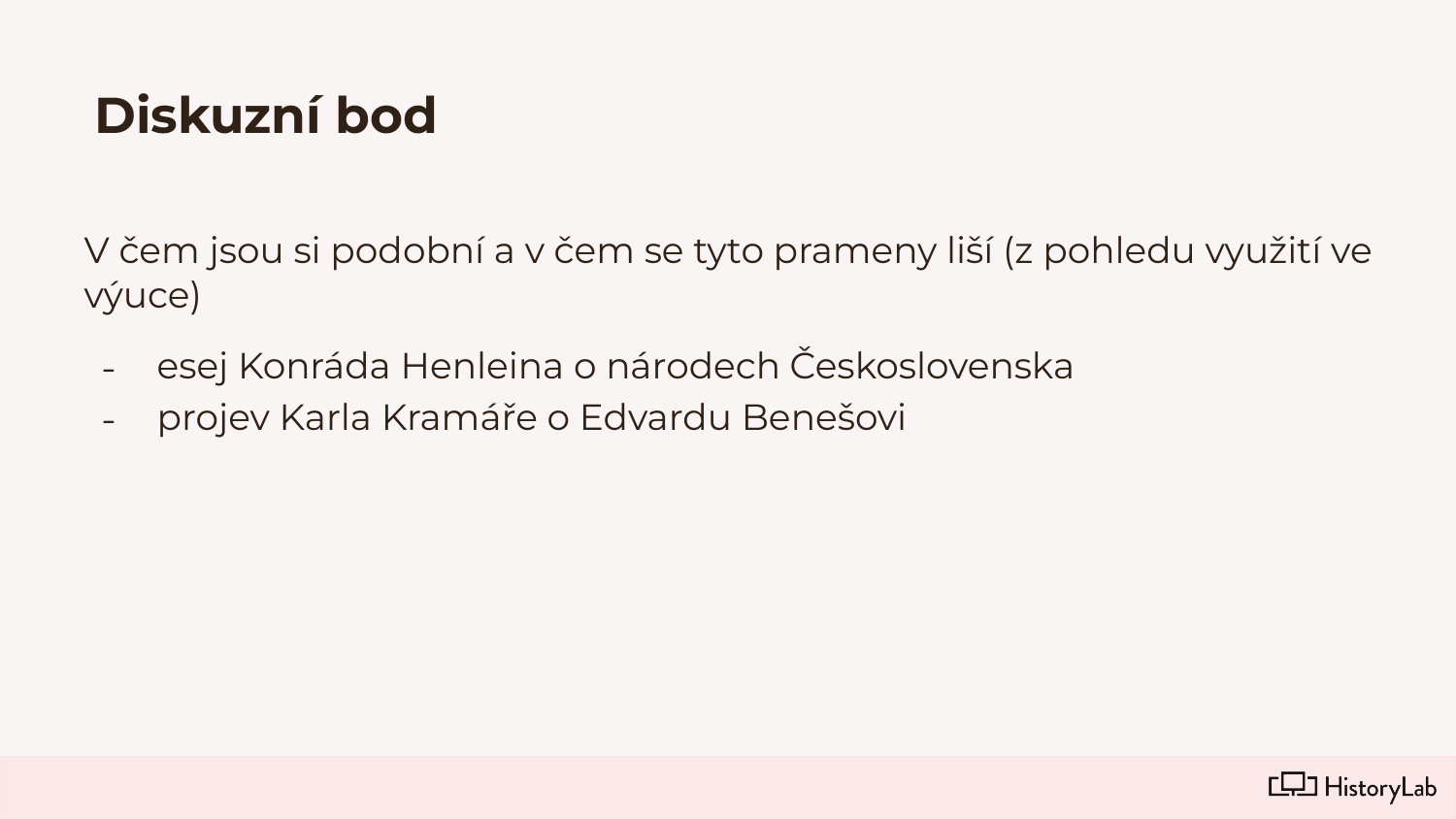

# Diskuzní bod
V čem jsou si podobní a v čem se tyto prameny liší (z pohledu využití ve výuce)
esej Konráda Henleina o národech Československa
projev Karla Kramáře o Edvardu Benešovi